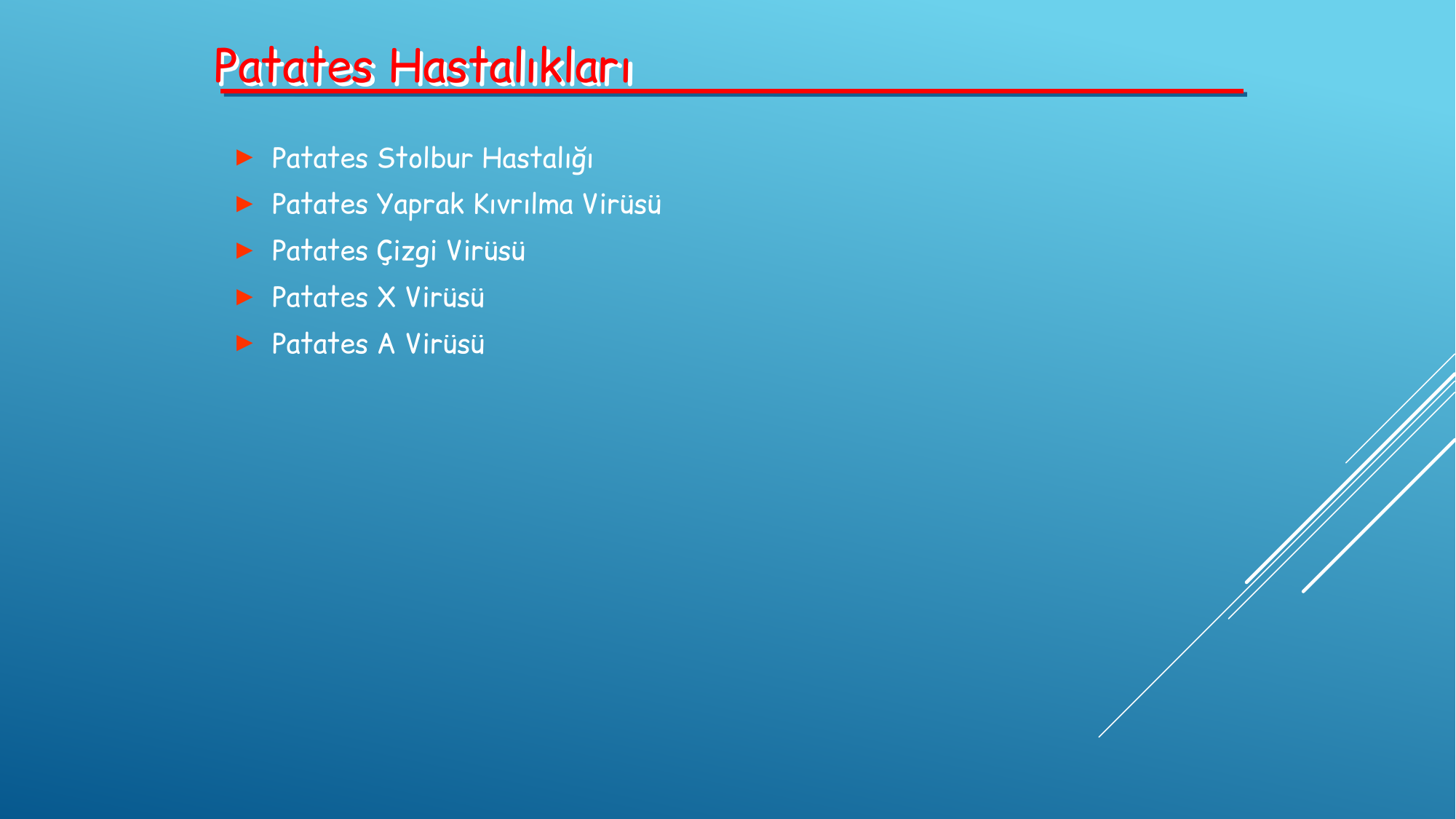

Patates Hastalıkları

Patates Stolbur Hastalığı
Patates Yaprak Kıvrılma Virüsü
Patates Çizgi Virüsü
Patates X Virüsü
Patates A Virüsü